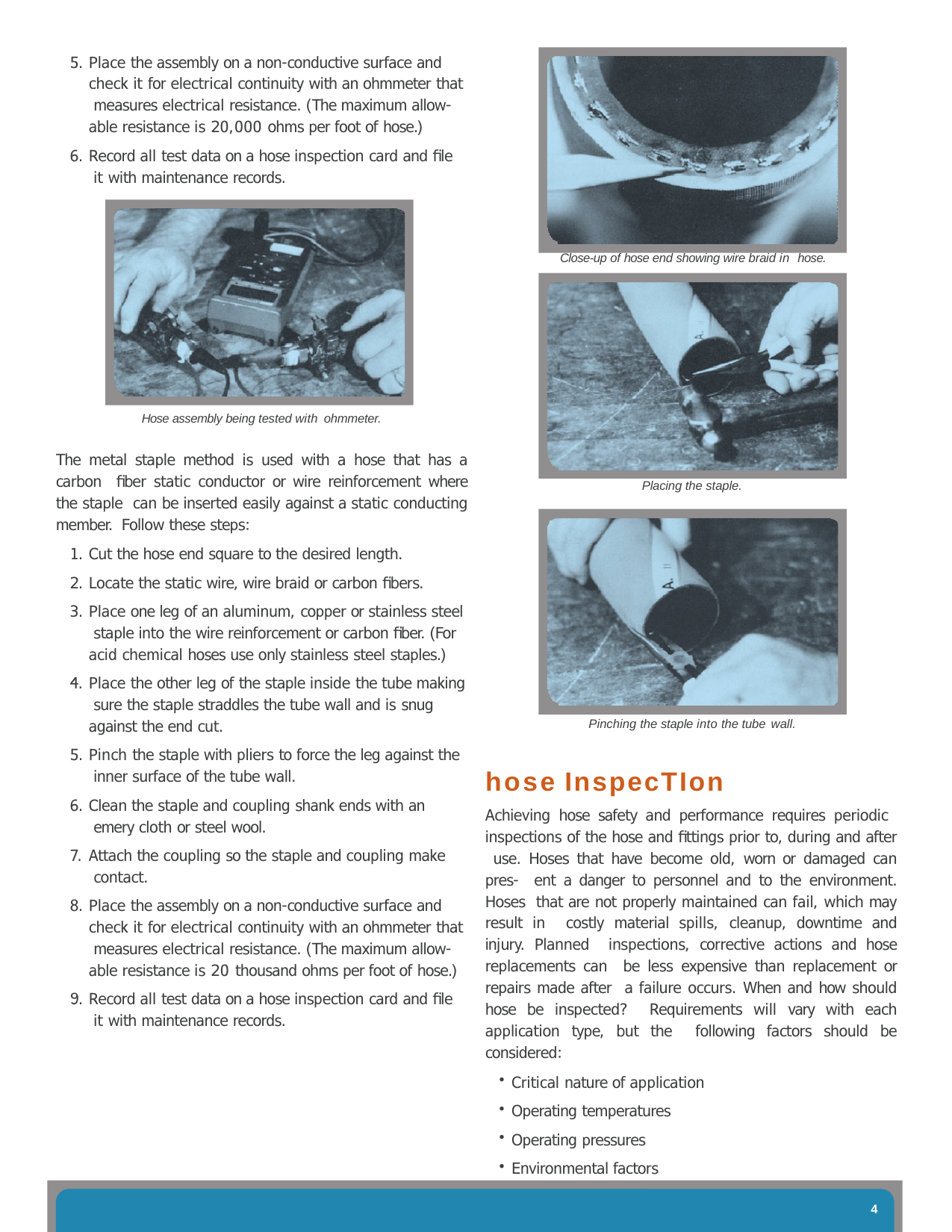

Place the assembly on a non-conductive surface and  check it for electrical continuity with an ohmmeter that  measures electrical resistance. (The maximum allow-  able resistance is 20,000 ohms per foot of hose.)
Record all test data on a hose inspection card and file  it with maintenance records.

Close-up of hose end showing wire braid in  hose.

Hose assembly being tested with ohmmeter.
The metal staple method is used with a hose that has a carbon  fiber static conductor or wire reinforcement where the staple  can be inserted easily against a static conducting member.  Follow these steps:
Cut the hose end square to the desired length.
Locate the static wire, wire braid or carbon fibers.
Place one leg of an aluminum, copper or stainless steel  staple into the wire reinforcement or carbon fiber. (For  acid chemical hoses use only stainless steel staples.)
Place the other leg of the staple inside the tube making  sure the staple straddles the tube wall and is snug  against the end cut.
Pinch the staple with pliers to force the leg against the  inner surface of the tube wall.
Clean the staple and coupling shank ends with an  emery cloth or steel wool.
Attach the coupling so the staple and coupling make  contact.
Place the assembly on a non-conductive surface and  check it for electrical continuity with an ohmmeter that  measures electrical resistance. (The maximum allow-  able resistance is 20 thousand ohms per foot of hose.)
Record all test data on a hose inspection card and file  it with maintenance records.
Placing the staple.

Pinching the staple into the tube wall.
hose InspecTIon
Achieving hose safety and performance requires periodic  inspections of the hose and fittings prior to, during and after  use. Hoses that have become old, worn or damaged can pres-  ent a danger to personnel and to the environment. Hoses  that are not properly maintained can fail, which may result in  costly material spills, cleanup, downtime and injury. Planned  inspections, corrective actions and hose replacements can  be less expensive than replacement or repairs made after  a failure occurs. When and how should hose be inspected?  Requirements will vary with each application type, but the  following factors should be considered:
Critical nature of application
Operating temperatures
Operating pressures
Environmental factors

4